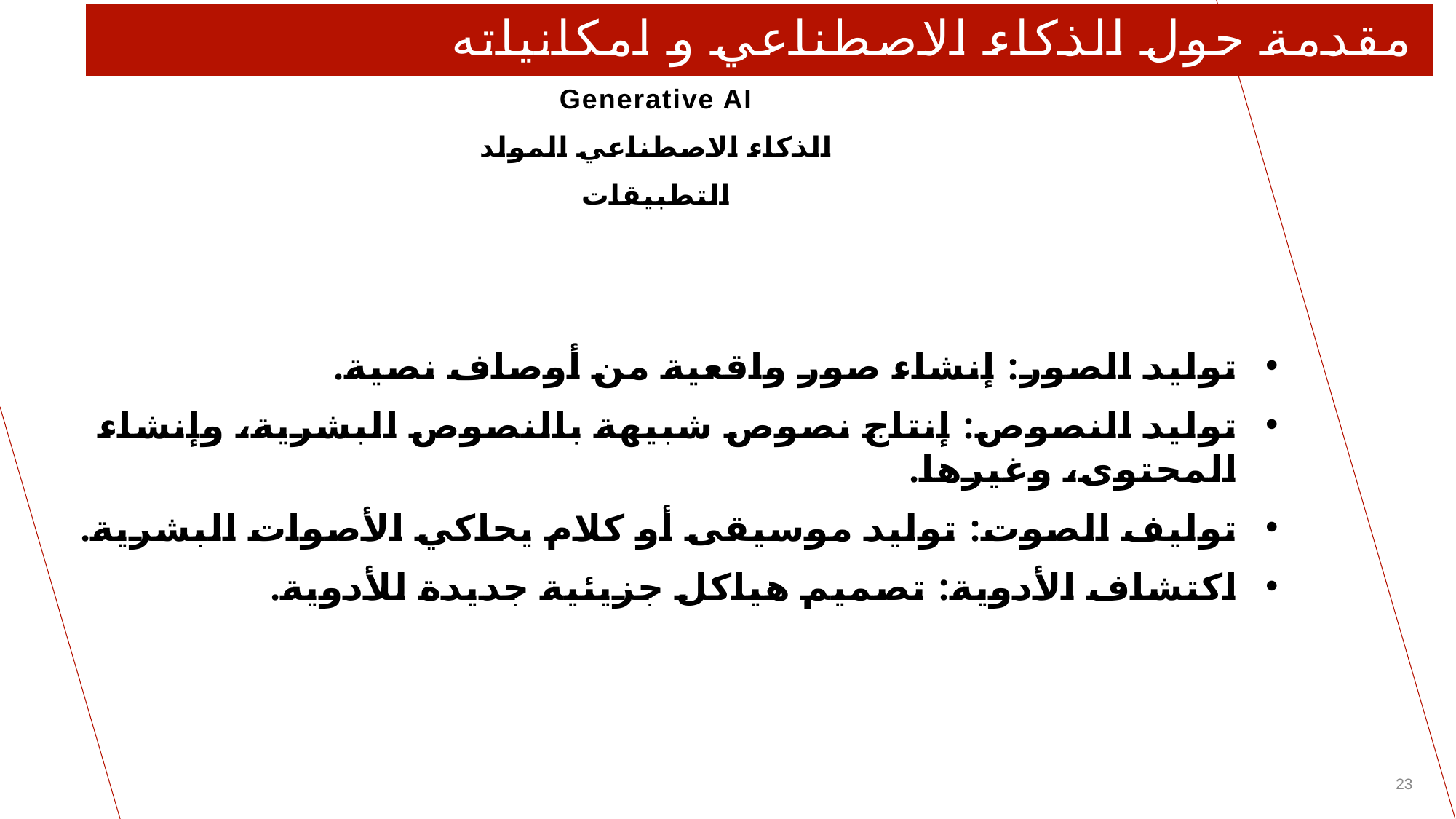

# مقدمة حول الذكاء الاصطناعي و امكانياته
Generative AI
الذكاء الاصطناعي المولد
التطبيقات

توليد الصور: إنشاء صور واقعية من أوصاف نصية.
توليد النصوص: إنتاج نصوص شبيهة بالنصوص البشرية، وإنشاء المحتوى، وغيرها.
توليف الصوت: توليد موسيقى أو كلام يحاكي الأصوات البشرية.
اكتشاف الأدوية: تصميم هياكل جزيئية جديدة للأدوية.

23